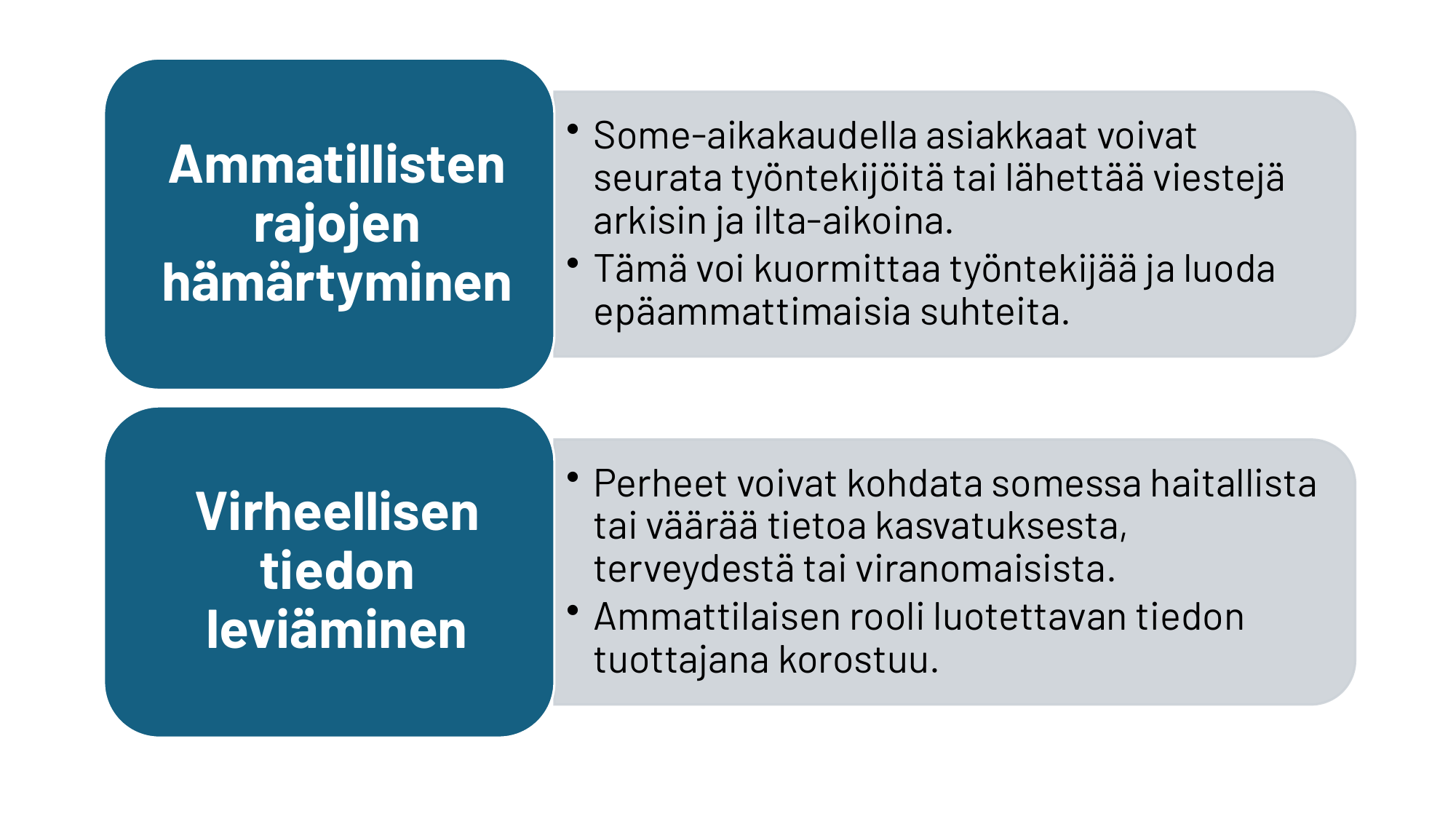

Some-aikakaudella asiakkaat voivat seurata työntekijöitä tai lähettää viestejä arkisin ja ilta-aikoina.
Tämä voi kuormittaa työntekijää ja luoda epäammattimaisia suhteita.
Ammatillisten rajojen hämärtyminen
Perheet voivat kohdata somessa haitallista tai väärää tietoa kasvatuksesta, terveydestä tai viranomaisista.
Ammattilaisen rooli luotettavan tiedon tuottajana korostuu.
Virheellisen tiedon leviäminen